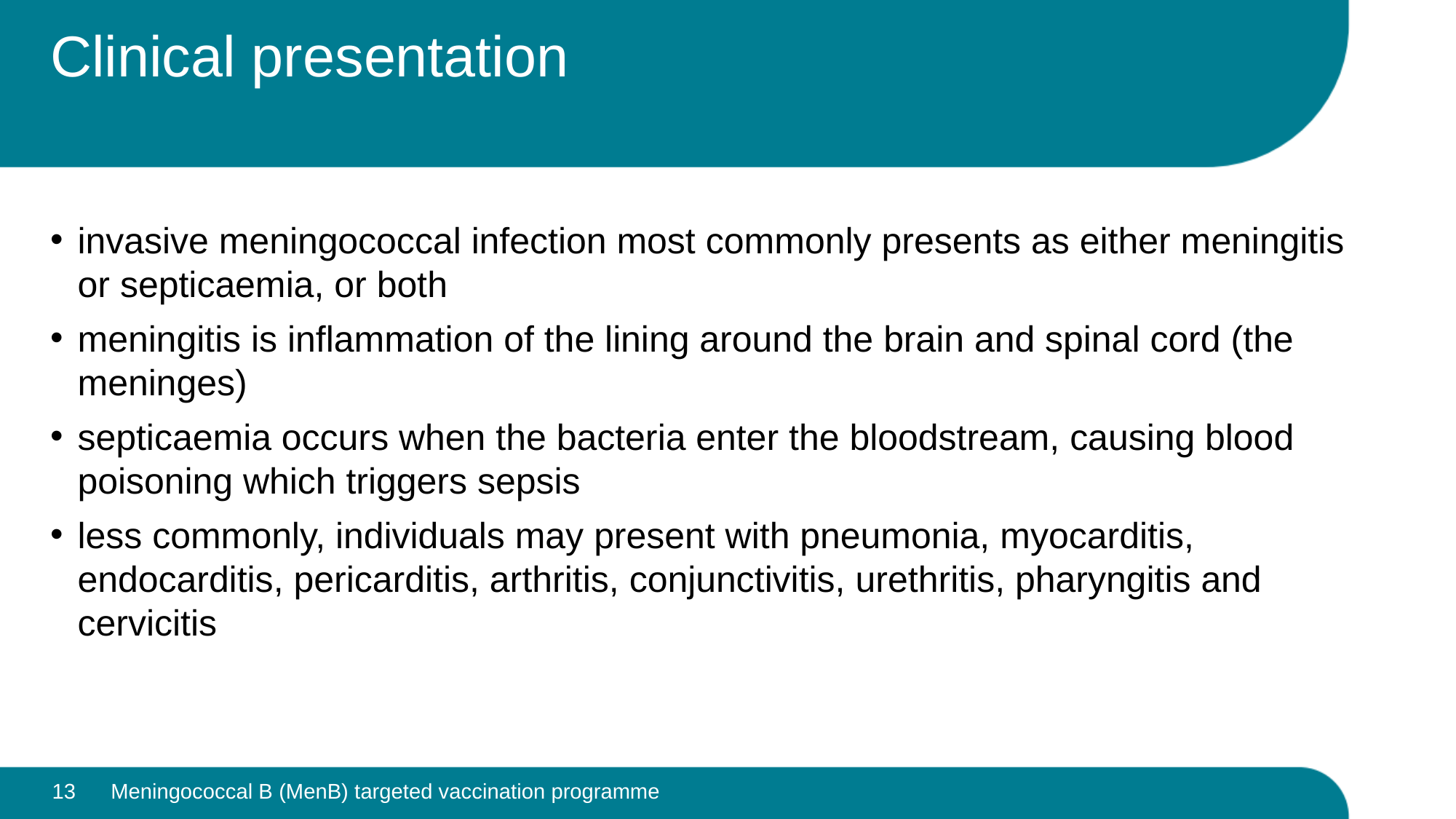

# Clinical presentation
invasive meningococcal infection most commonly presents as either meningitis or septicaemia, or both
meningitis is inflammation of the lining around the brain and spinal cord (the meninges)
septicaemia occurs when the bacteria enter the bloodstream, causing blood poisoning which triggers sepsis
less commonly, individuals may present with pneumonia, myocarditis, endocarditis, pericarditis, arthritis, conjunctivitis, urethritis, pharyngitis and cervicitis

13
Meningococcal B (MenB) targeted vaccination programme